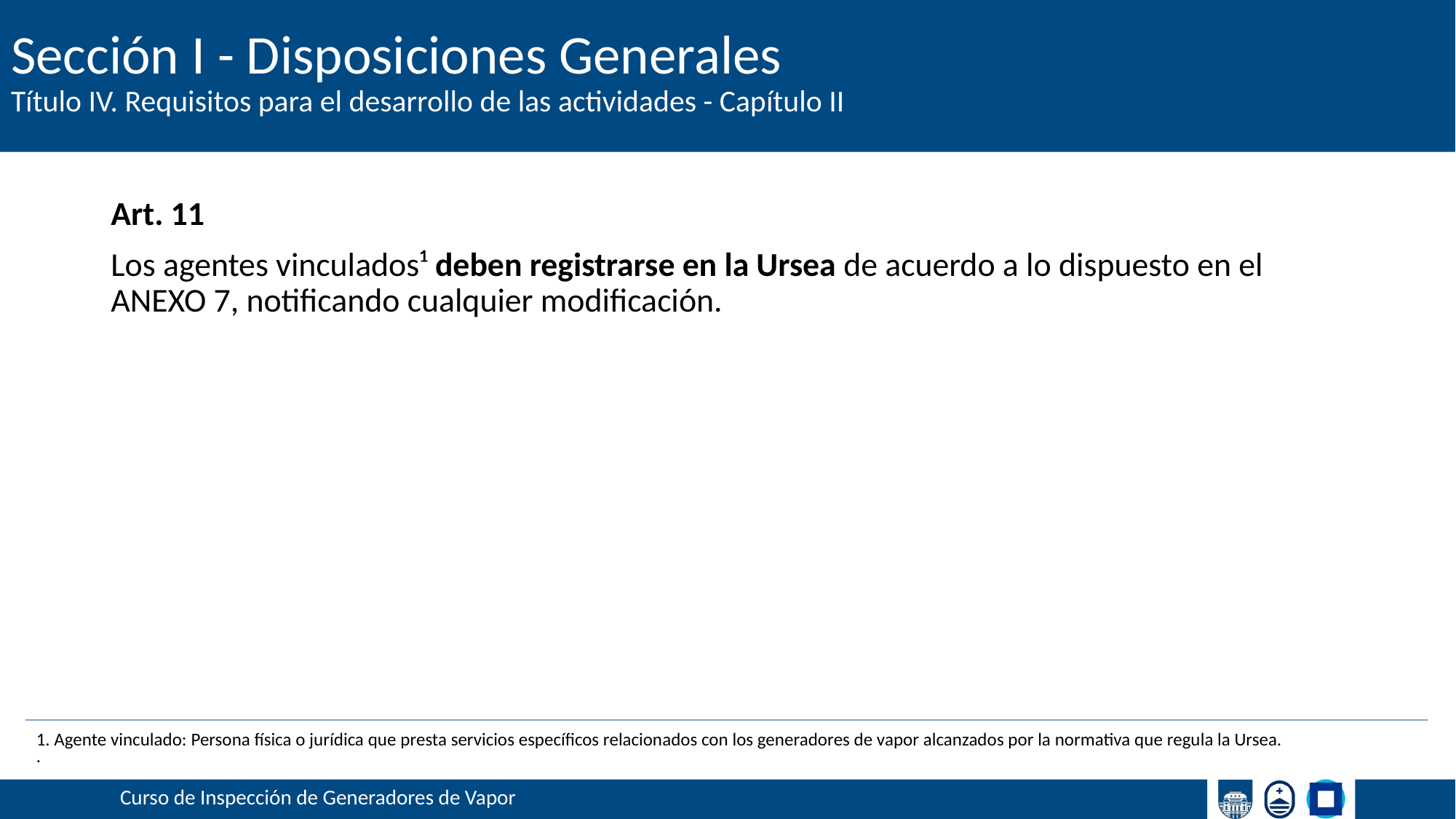

# Sección I - Disposiciones Generales
Título IV. Requisitos para el desarrollo de las actividades - Capítulo II
Art. 11
Los agentes vinculados¹ deben registrarse en la Ursea de acuerdo a lo dispuesto en el ANEXO 7, notificando cualquier modificación.

1. Agente vinculado: Persona física o jurídica que presta servicios específicos relacionados con los generadores de vapor alcanzados por la normativa que regula la Ursea.
.